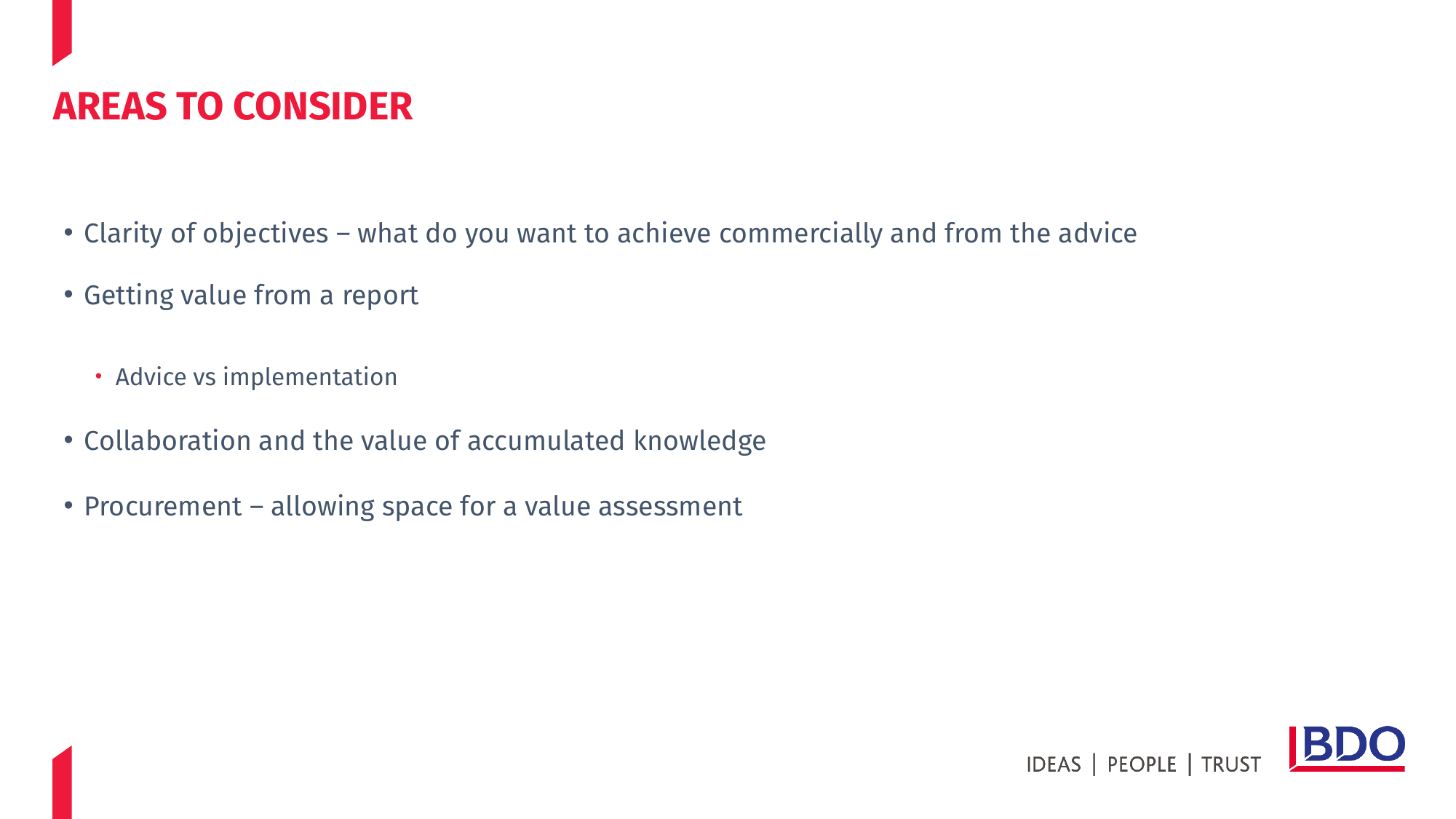

# Areas to consider

Clarity of objectives – what do you want to achieve commercially and from the advice

Getting value from a report

Advice vs implementation

Collaboration and the value of accumulated knowledge

Procurement – allowing space for a value assessment